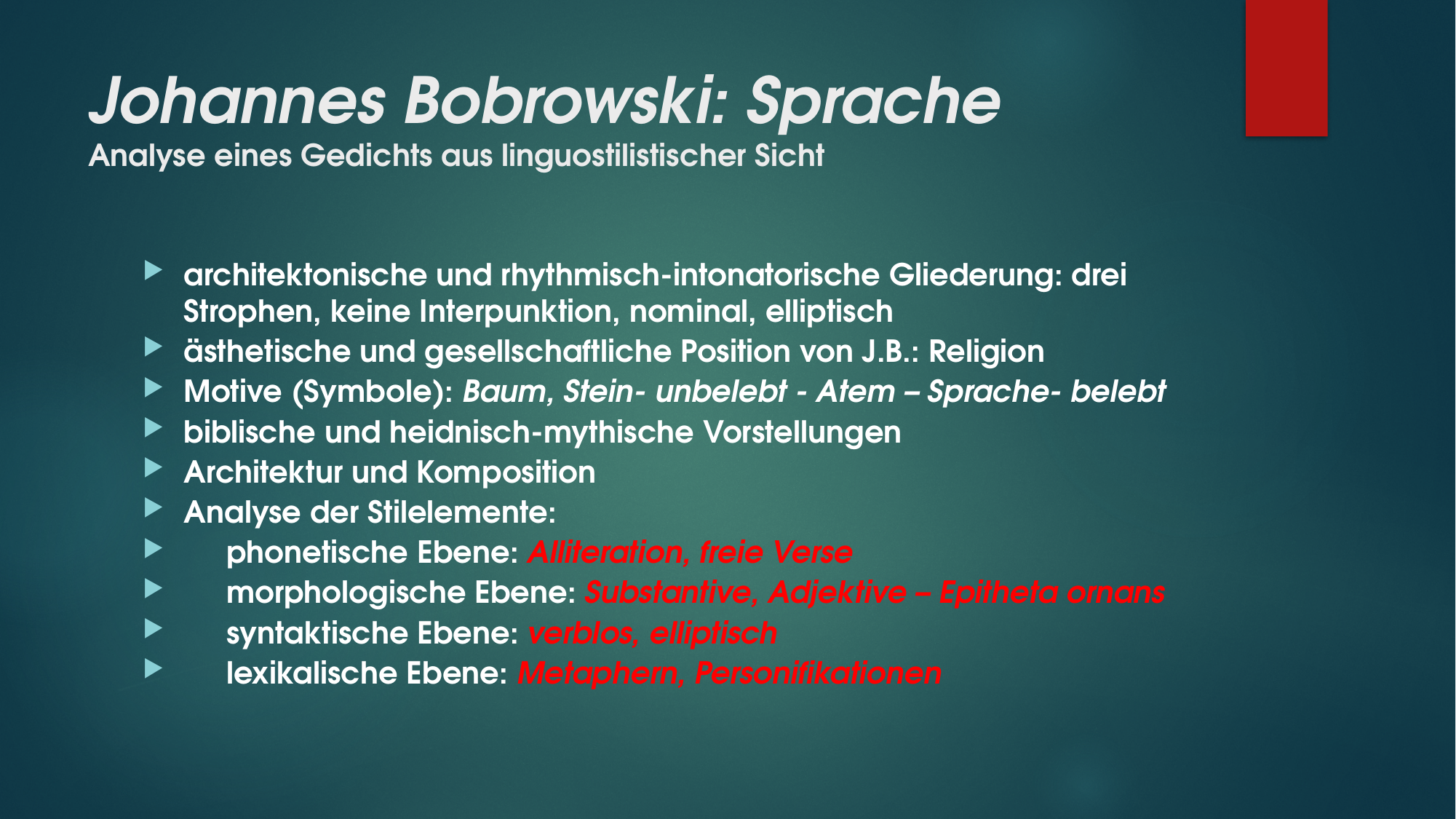

# Johannes Bobrowski: Sprache Analyse eines Gedichts aus linguostilistischer Sicht
architektonische und rhythmisch-intonatorische Gliederung: drei Strophen, keine Interpunktion, nominal, elliptisch
ästhetische und gesellschaftliche Position von J.B.: Religion
Motive (Symbole): Baum, Stein- unbelebt - Atem – Sprache- belebt
biblische und heidnisch-mythische Vorstellungen
Architektur und Komposition
Analyse der Stilelemente:
     phonetische Ebene: Alliteration, freie Verse
     morphologische Ebene: Substantive, Adjektive – Epitheta ornans
     syntaktische Ebene: verblos, elliptisch
     lexikalische Ebene: Metaphern, Personifikationen